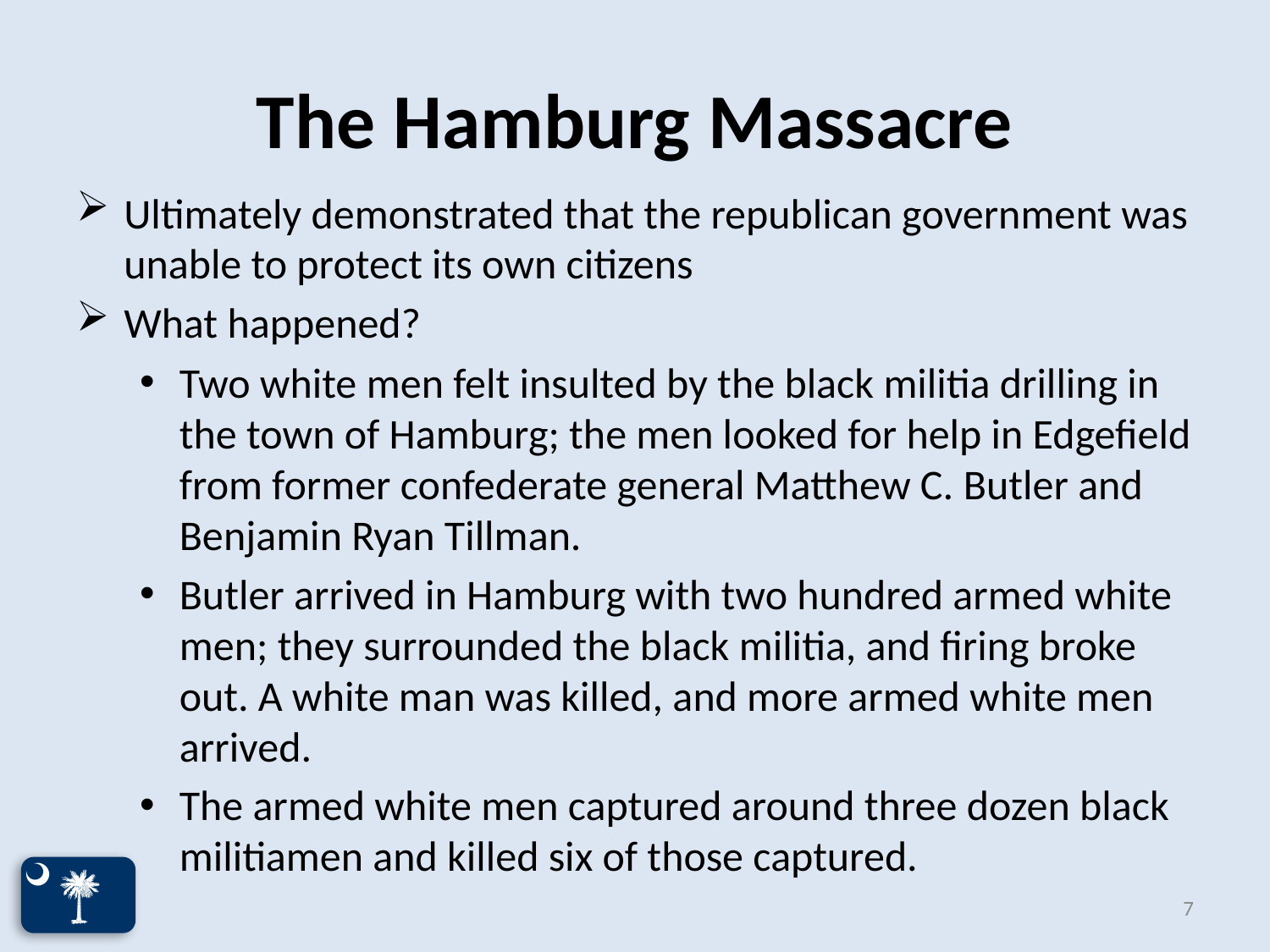

# The Hamburg Massacre
Ultimately demonstrated that the republican government was unable to protect its own citizens
What happened?
Two white men felt insulted by the black militia drilling in the town of Hamburg; the men looked for help in Edgefield from former confederate general Matthew C. Butler and Benjamin Ryan Tillman.
Butler arrived in Hamburg with two hundred armed white men; they surrounded the black militia, and firing broke out. A white man was killed, and more armed white men arrived.
The armed white men captured around three dozen black militiamen and killed six of those captured.

7